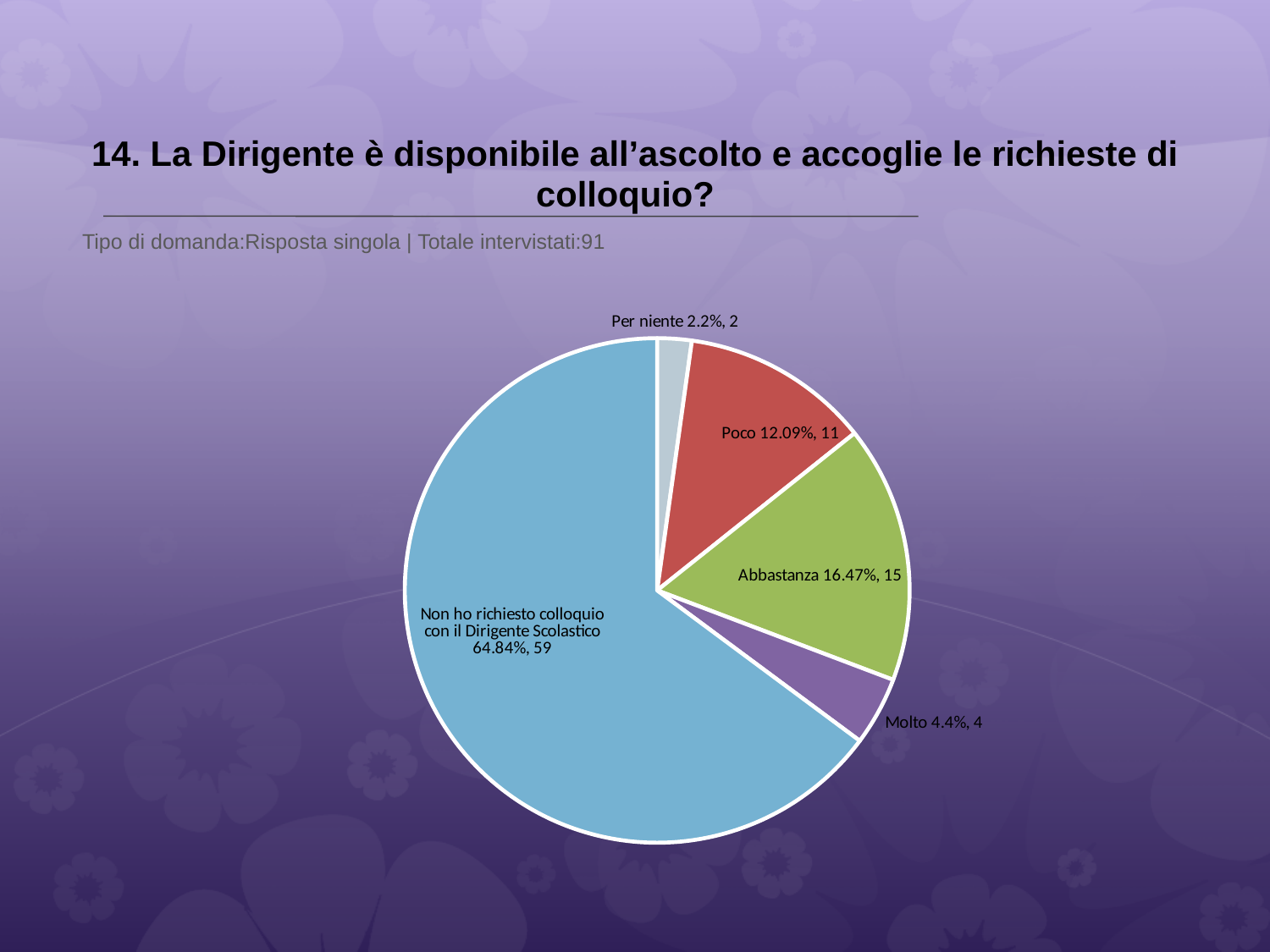

# 14. La Dirigente è disponibile all’ascolto e accoglie le richieste di colloquio?
 Tipo di domanda:Risposta singola | Totale intervistati:91

### Chart

| Category | Total |
|---|---|
| Per niente | 0.022 |
| Poco | 0.120900005 |
| Abbastanza | 0.16479999 |
| Molto | 0.044 |
| Non ho richiesto colloquio con il Dirigente Scolastico | 0.64839995 |